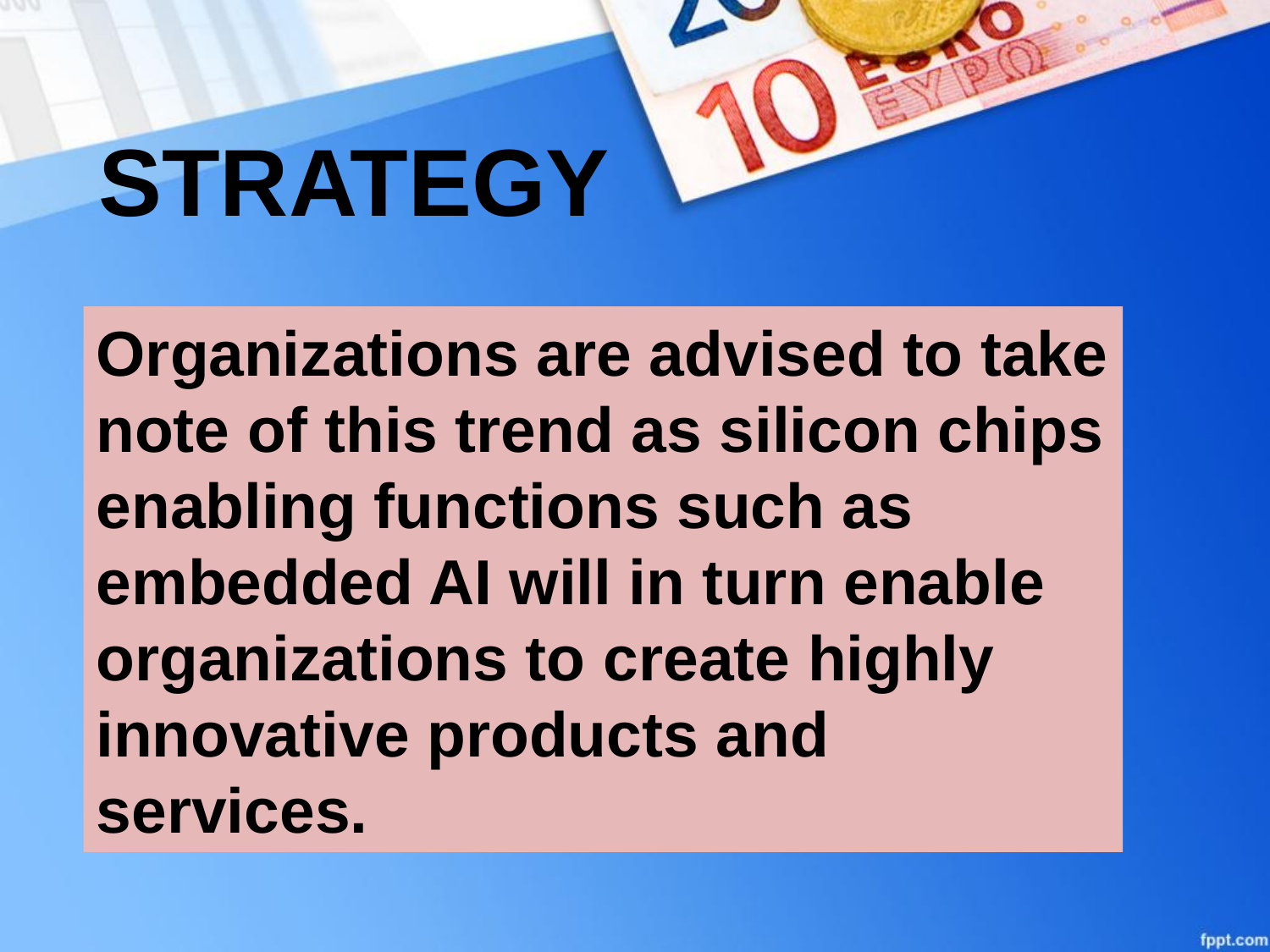

STRATEGY
Organizations are advised to take note of this trend as silicon chips enabling functions such as embedded AI will in turn enable organizations to create highly innovative products and services.